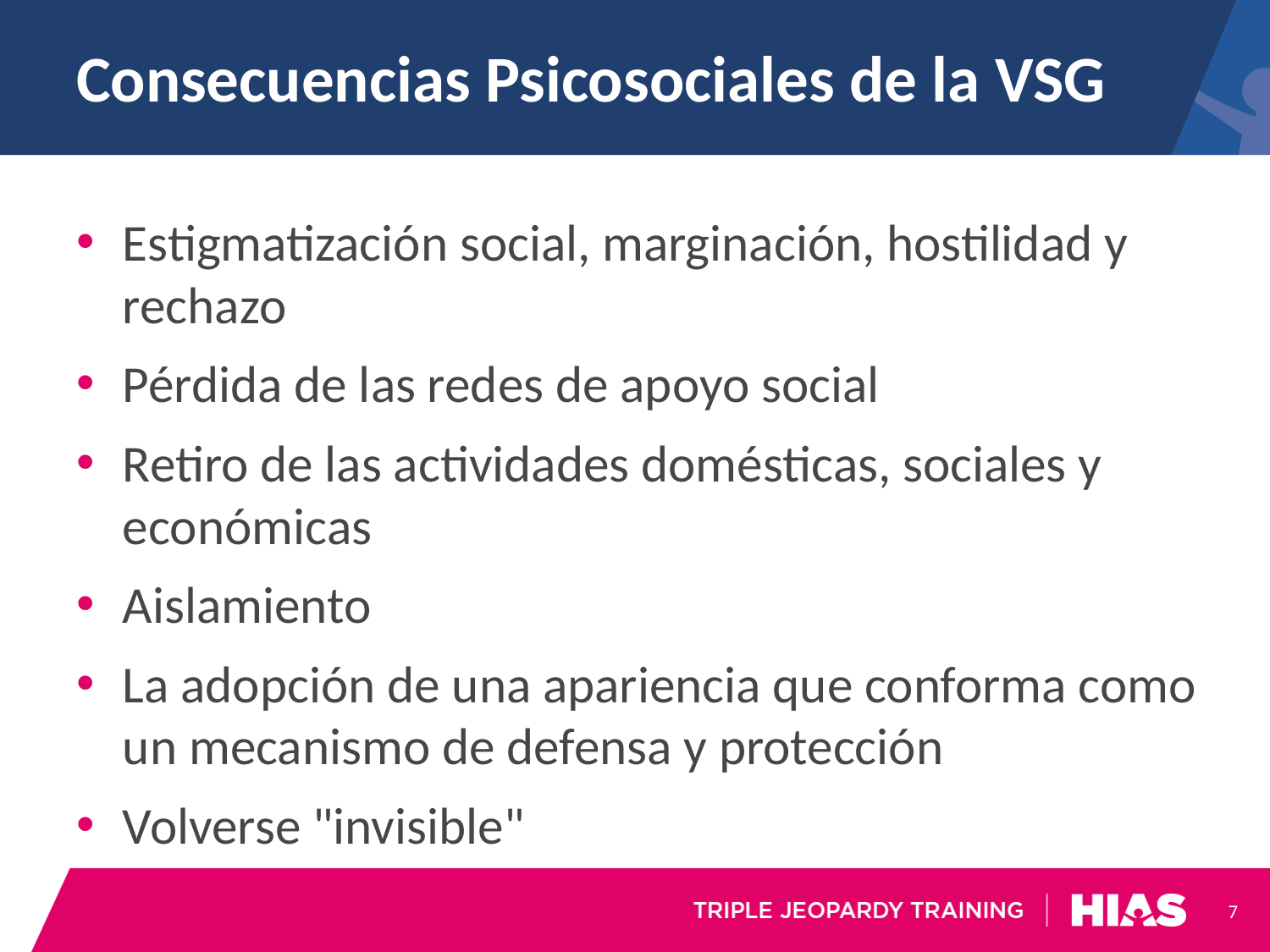

# Consecuencias Psicosociales de la VSG
Estigmatización social, marginación, hostilidad y rechazo
Pérdida de las redes de apoyo social
Retiro de las actividades domésticas, sociales y económicas
Aislamiento
La adopción de una apariencia que conforma como un mecanismo de defensa y protección
Volverse "invisible"